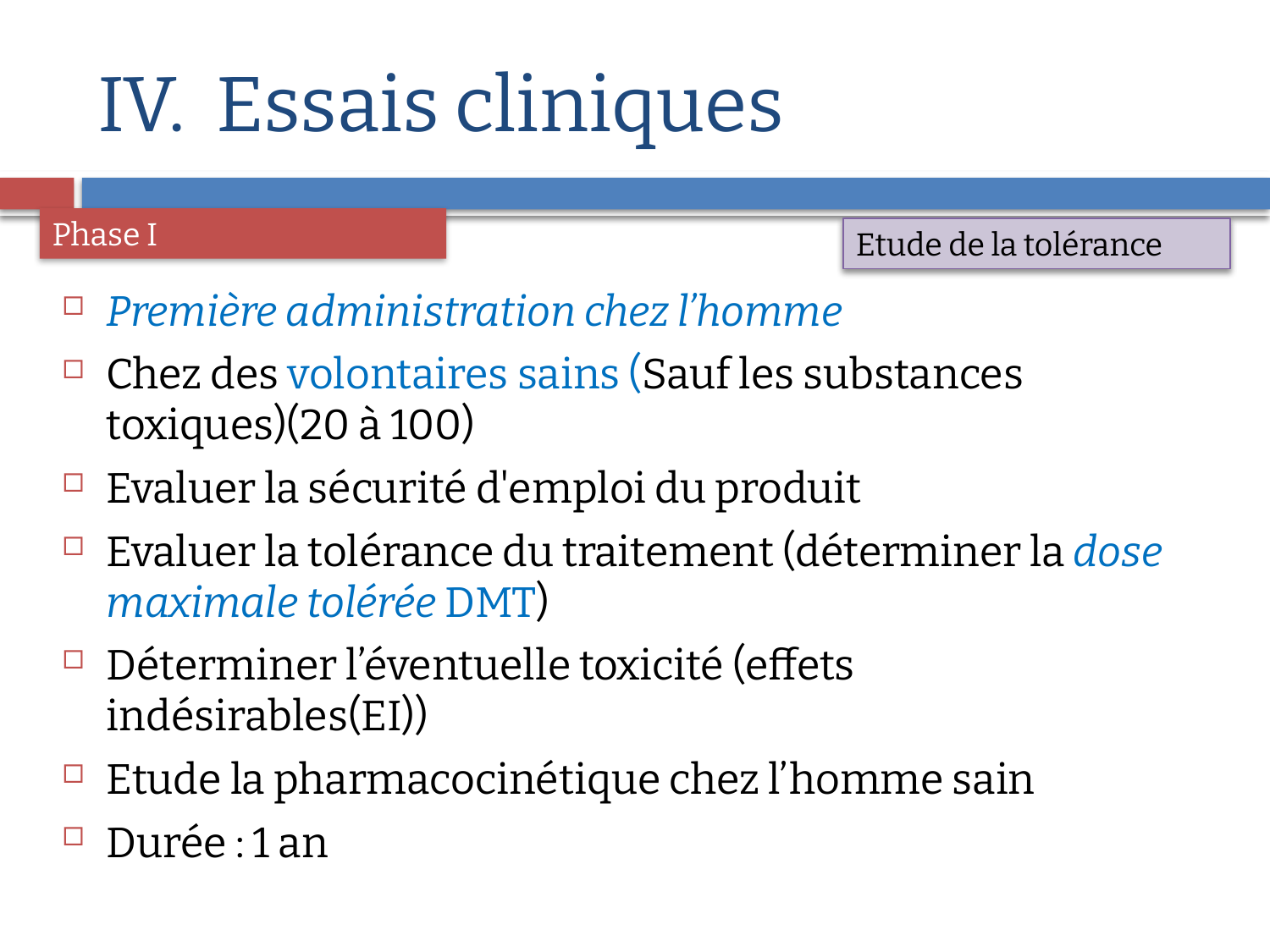

# Essais cliniques
Phase I
Etude de la tolérance
Première administration chez l’homme
Chez des volontaires sains (Sauf les substances toxiques)(20 à 100)
Evaluer la sécurité d'emploi du produit
Evaluer la tolérance du traitement (déterminer la dose maximale tolérée DMT)
Déterminer l’éventuelle toxicité (effets indésirables(EI))
Etude la pharmacocinétique chez l’homme sain
Durée : 1 an